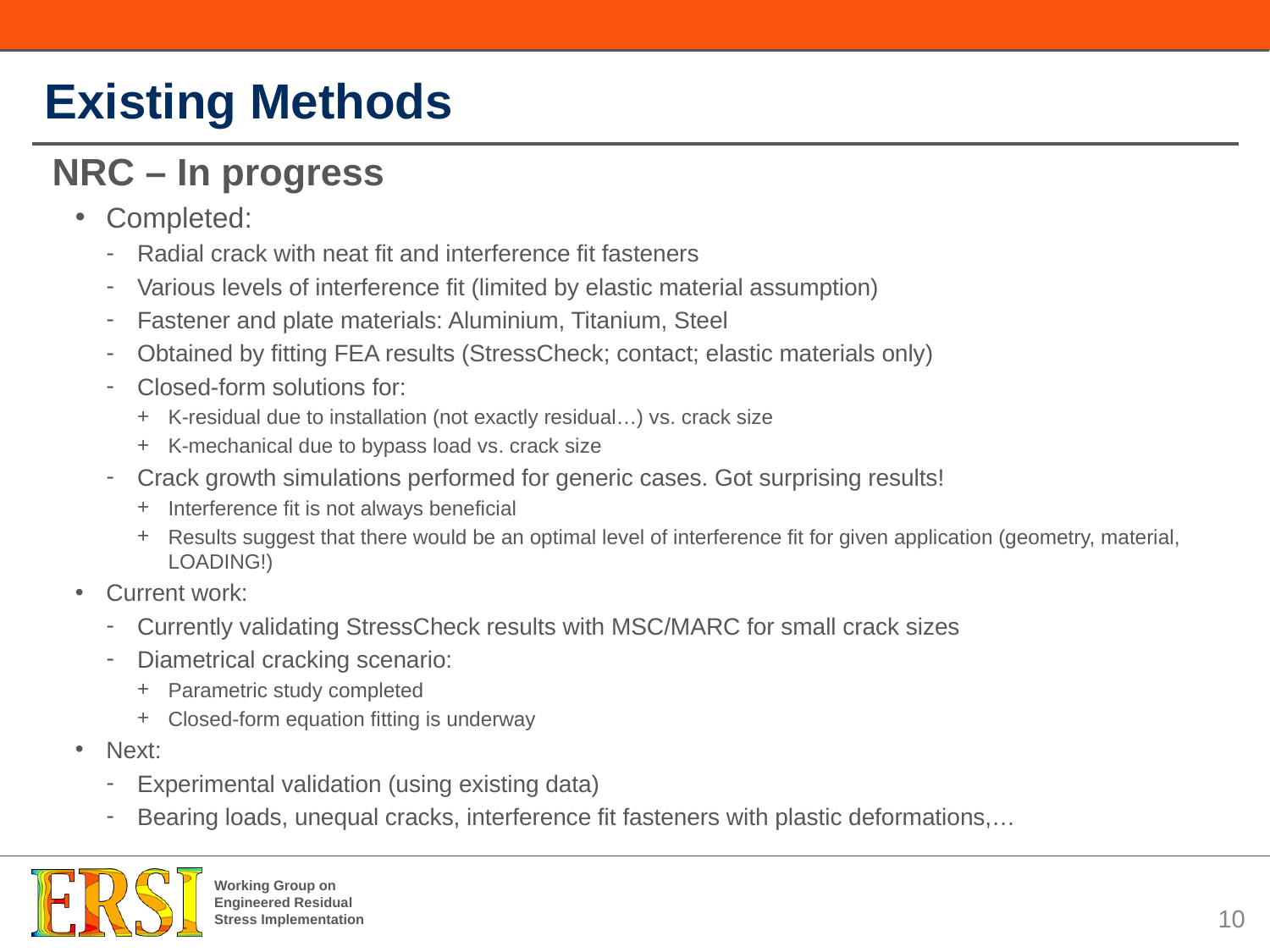

# Existing Methods
NRC – In progress
Completed:
Radial crack with neat fit and interference fit fasteners
Various levels of interference fit (limited by elastic material assumption)
Fastener and plate materials: Aluminium, Titanium, Steel
Obtained by fitting FEA results (StressCheck; contact; elastic materials only)
Closed-form solutions for:
K-residual due to installation (not exactly residual…) vs. crack size
K-mechanical due to bypass load vs. crack size
Crack growth simulations performed for generic cases. Got surprising results!
Interference fit is not always beneficial
Results suggest that there would be an optimal level of interference fit for given application (geometry, material, LOADING!)
Current work:
Currently validating StressCheck results with MSC/MARC for small crack sizes
Diametrical cracking scenario:
Parametric study completed
Closed-form equation fitting is underway
Next:
Experimental validation (using existing data)
Bearing loads, unequal cracks, interference fit fasteners with plastic deformations,…